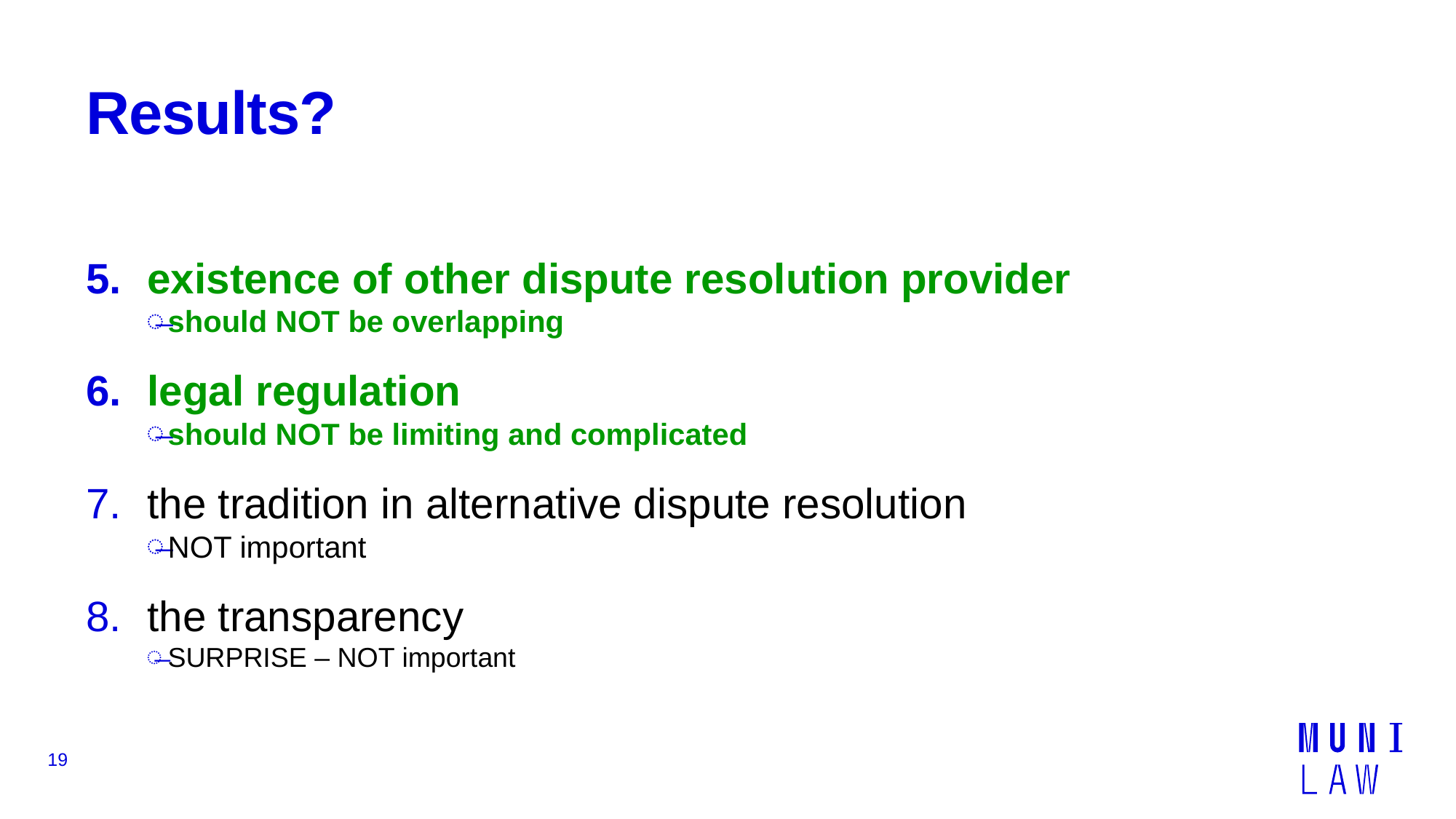

# Results?

existence of other dispute resolution provider
should NOT be overlapping
legal regulation
should NOT be limiting and complicated
the tradition in alternative dispute resolution
NOT important
the transparency
SURPRISE – NOT important
19